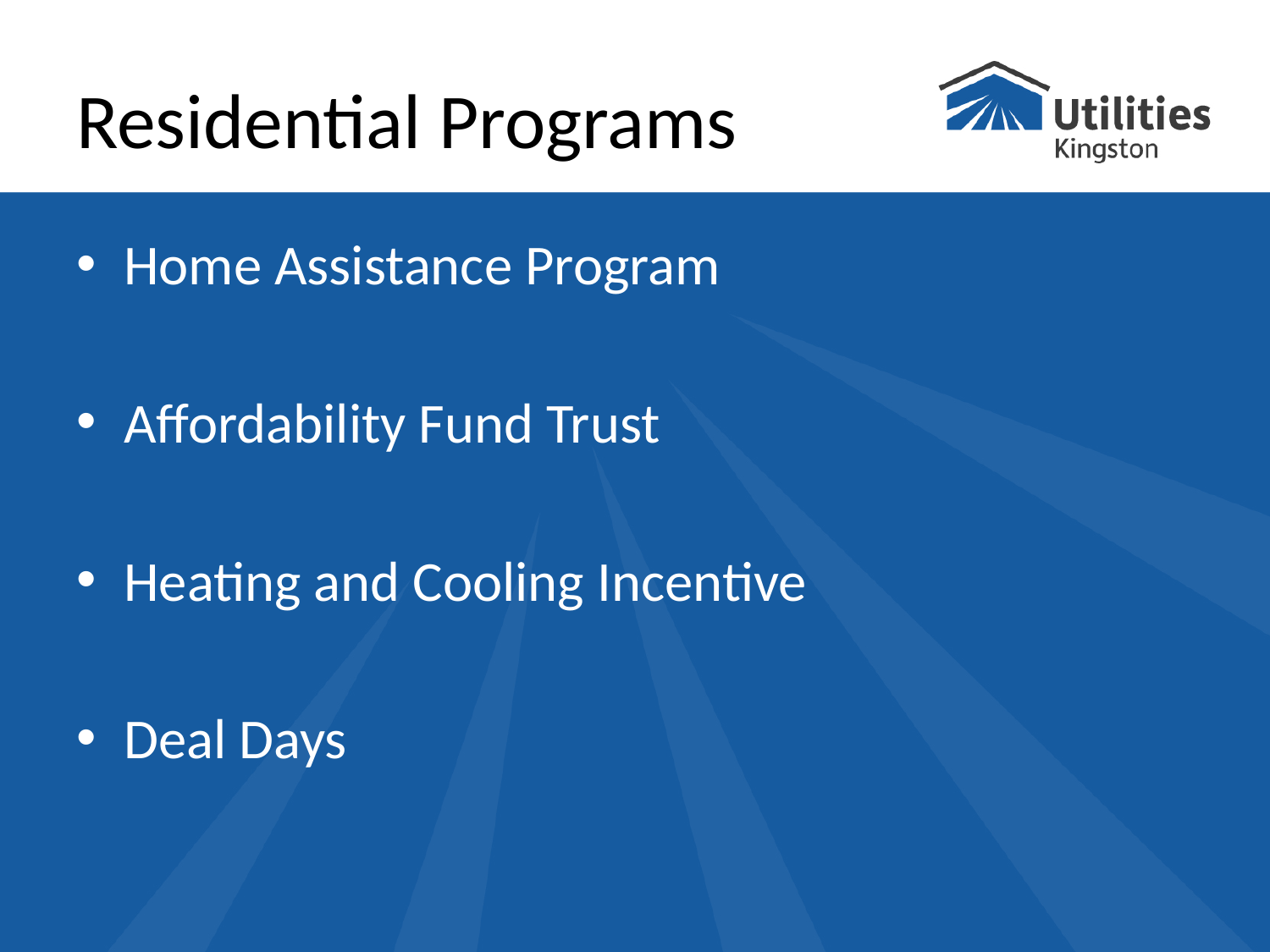

# Residential Programs
Home Assistance Program

Affordability Fund Trust

Heating and Cooling Incentive

Deal Days